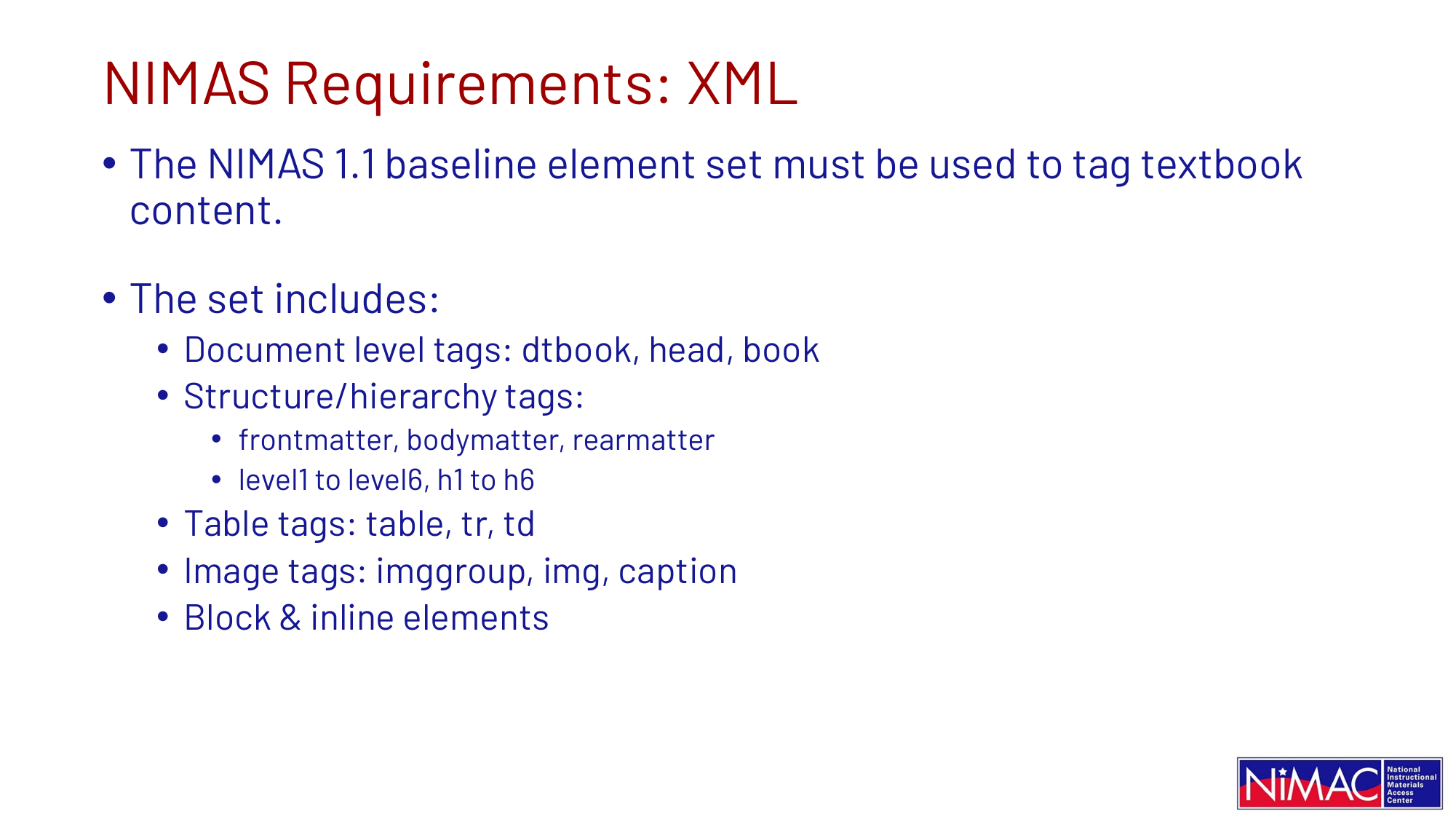

# NIMAS Requirements: XML
The NIMAS 1.1 baseline element set must be used to tag textbook content.

The set includes:
Document level tags: dtbook, head, book
Structure/hierarchy tags:
frontmatter, bodymatter, rearmatter
level1 to level6, h1 to h6
Table tags: table, tr, td
Image tags: imggroup, img, caption
Block & inline elements